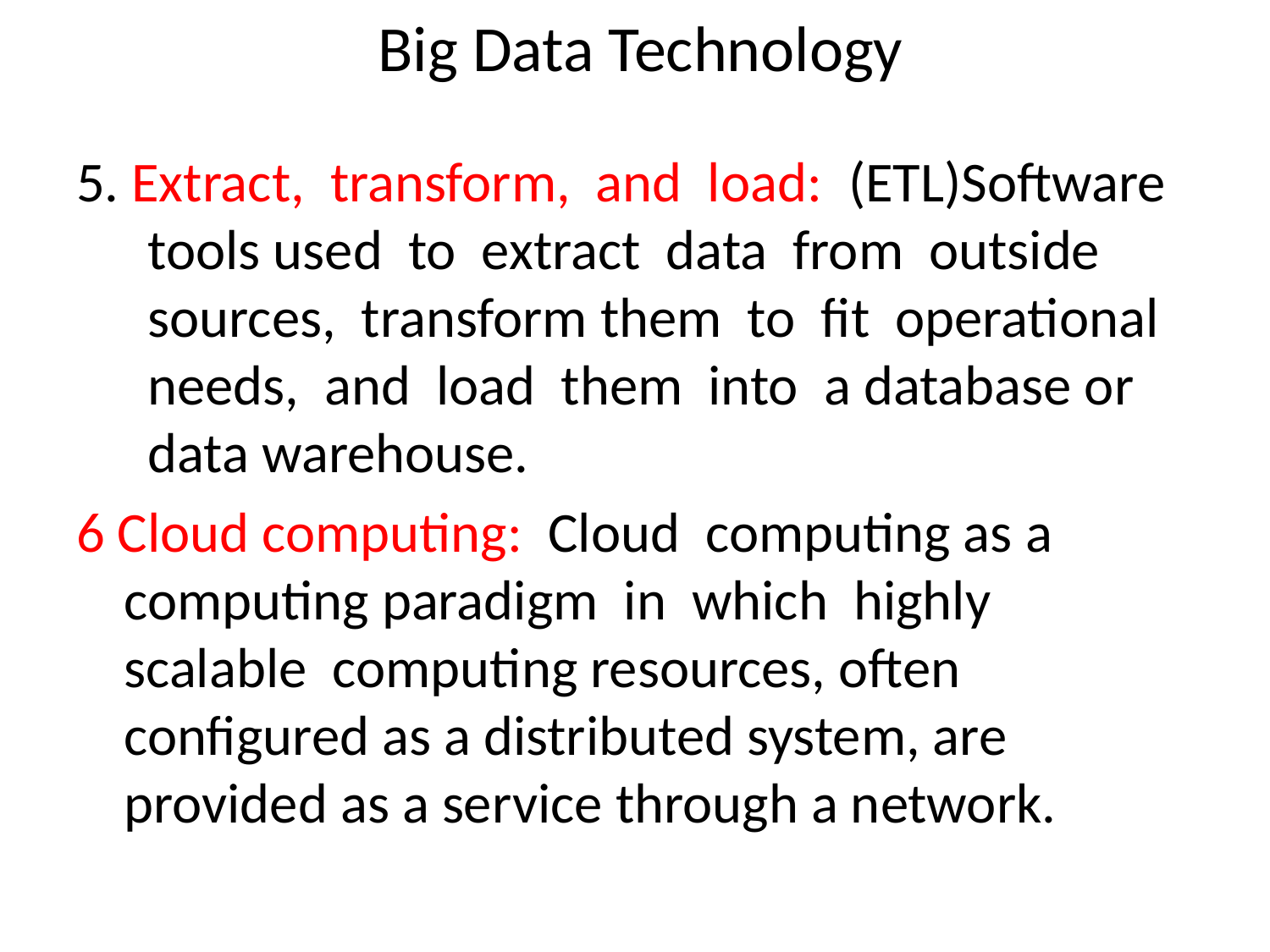

# Big Data Technology
5. Extract,  transform,  and  load:  (ETL)Software  tools used  to  extract  data  from  outside  sources,  transform them  to  fit  operational  needs,  and  load  them  into  a database or data warehouse.
6 Cloud computing:  Cloud  computing as a computing paradigm  in  which  highly  scalable  computing resources, often configured as a distributed system, are provided as a service through a network.